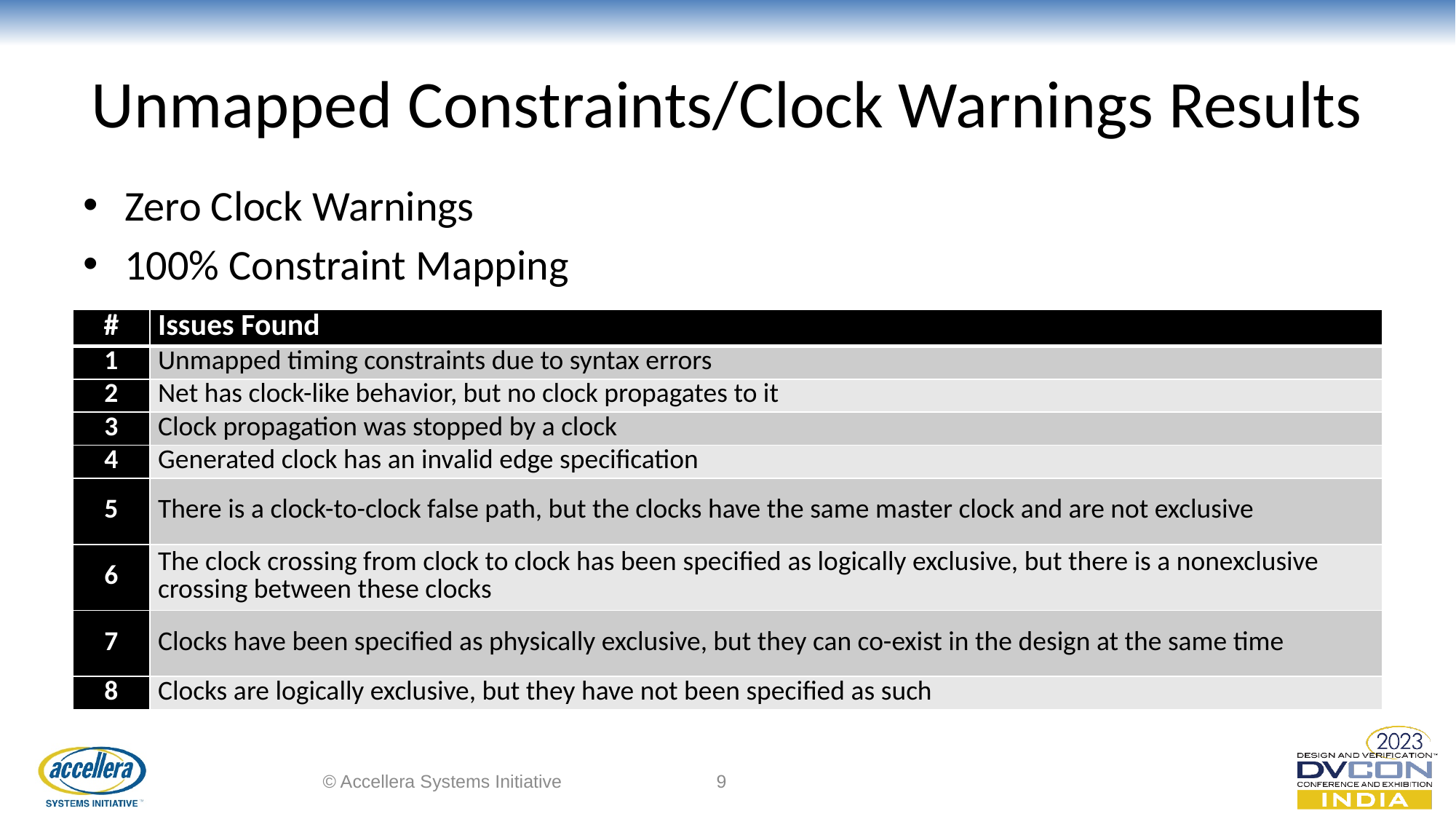

# Unmapped Constraints/Clock Warnings Results
Zero Clock Warnings
100% Constraint Mapping

| # | Issues Found |
| --- | --- |
| 1 | Unmapped timing constraints due to syntax errors |
| 2 | Net has clock-like behavior, but no clock propagates to it |
| 3 | Clock propagation was stopped by a clock |
| 4 | Generated clock has an invalid edge specification |
| 5 | There is a clock-to-clock false path, but the clocks have the same master clock and are not exclusive |
| 6 | The clock crossing from clock to clock has been specified as logically exclusive, but there is a nonexclusive crossing between these clocks |
| 7 | Clocks have been specified as physically exclusive, but they can co-exist in the design at the same time |
| 8 | Clocks are logically exclusive, but they have not been specified as such |
© Accellera Systems Initiative
9